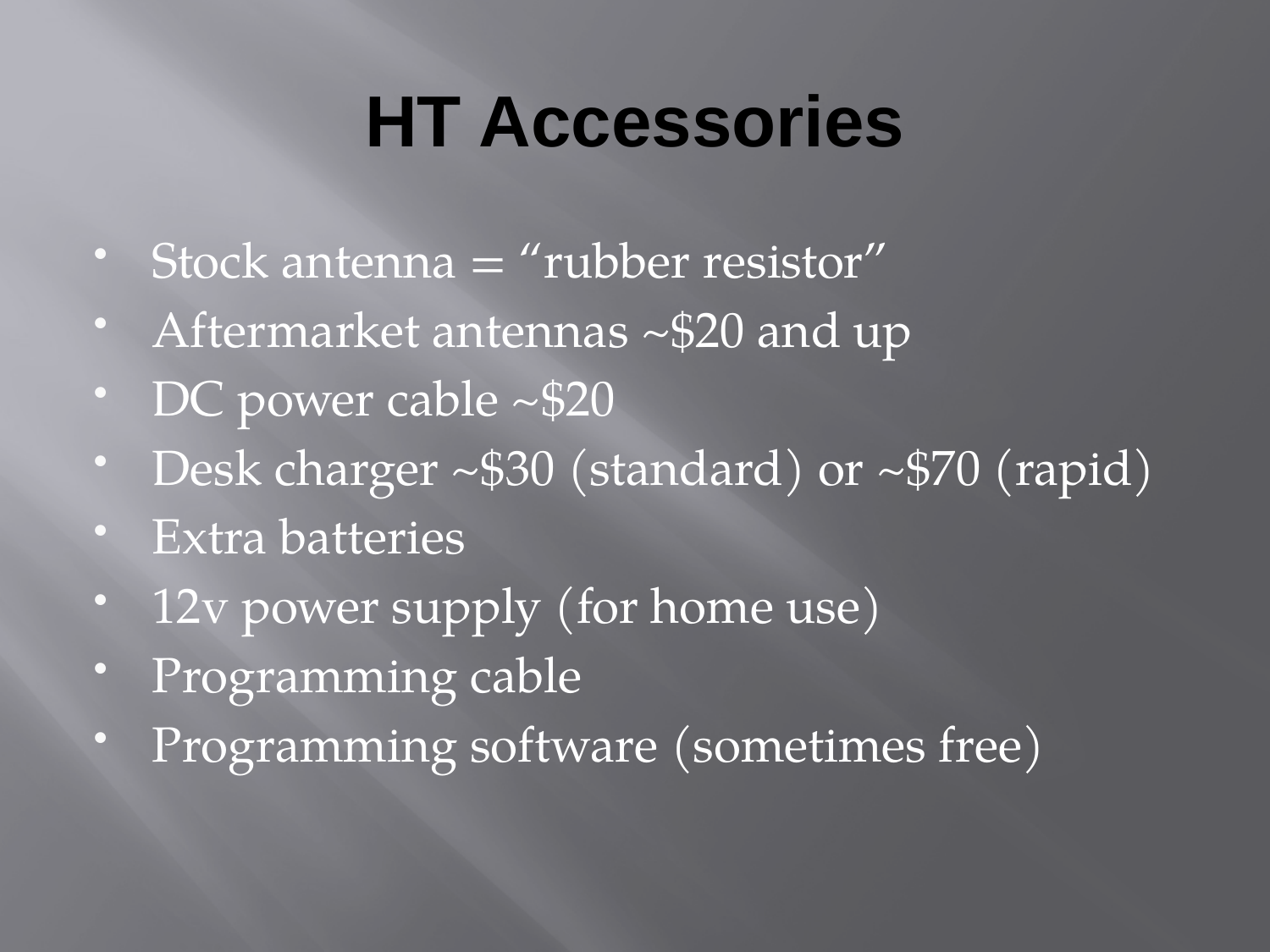

# HT Accessories
Stock antenna = “rubber resistor”
Aftermarket antennas ~$20 and up
DC power cable ~$20
Desk charger ~$30 (standard) or ~$70 (rapid)
Extra batteries
12v power supply (for home use)
Programming cable
Programming software (sometimes free)